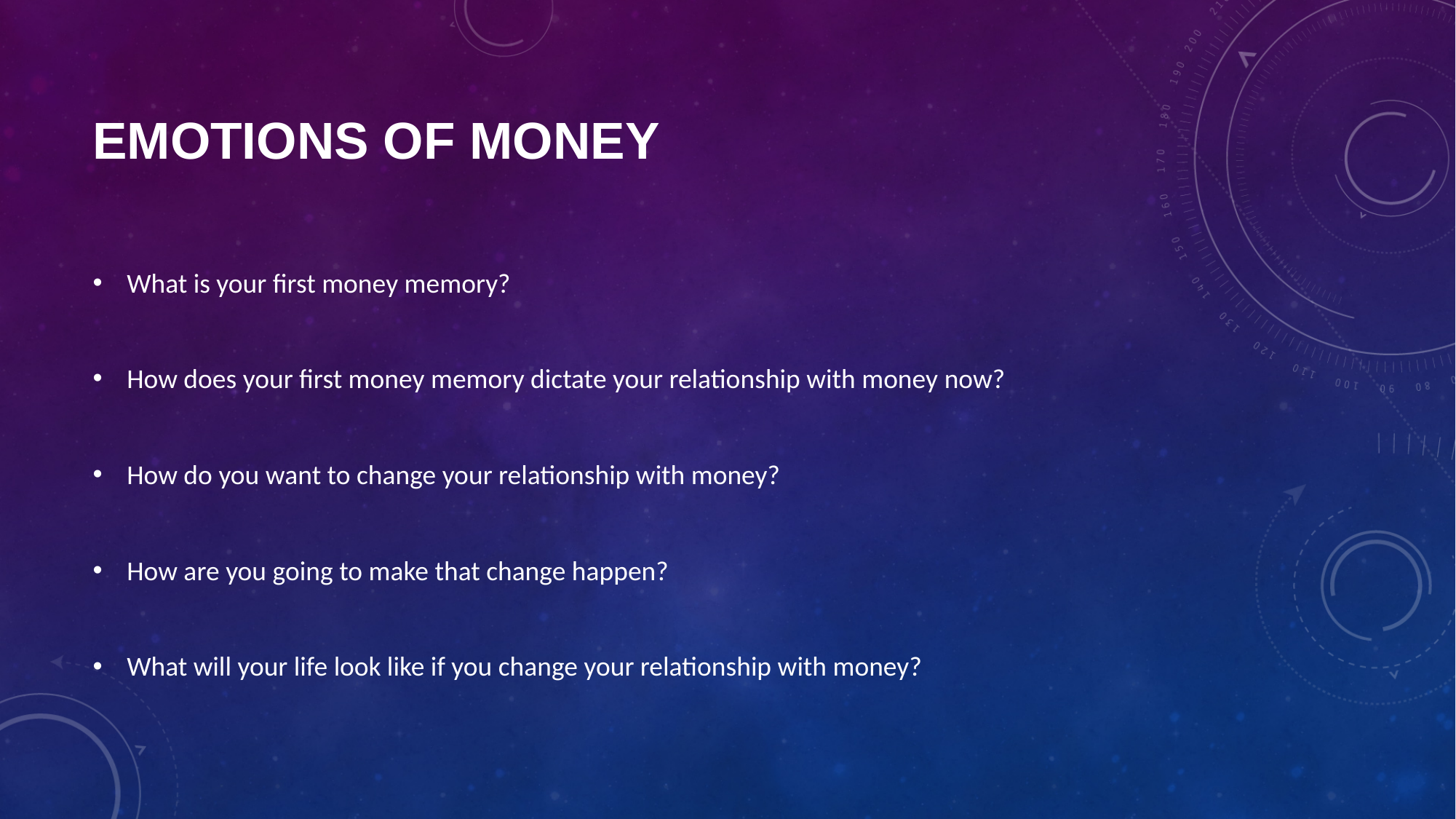

# Emotions of Money
What is your first money memory?

How does your first money memory dictate your relationship with money now?

How do you want to change your relationship with money?

How are you going to make that change happen?

What will your life look like if you change your relationship with money?